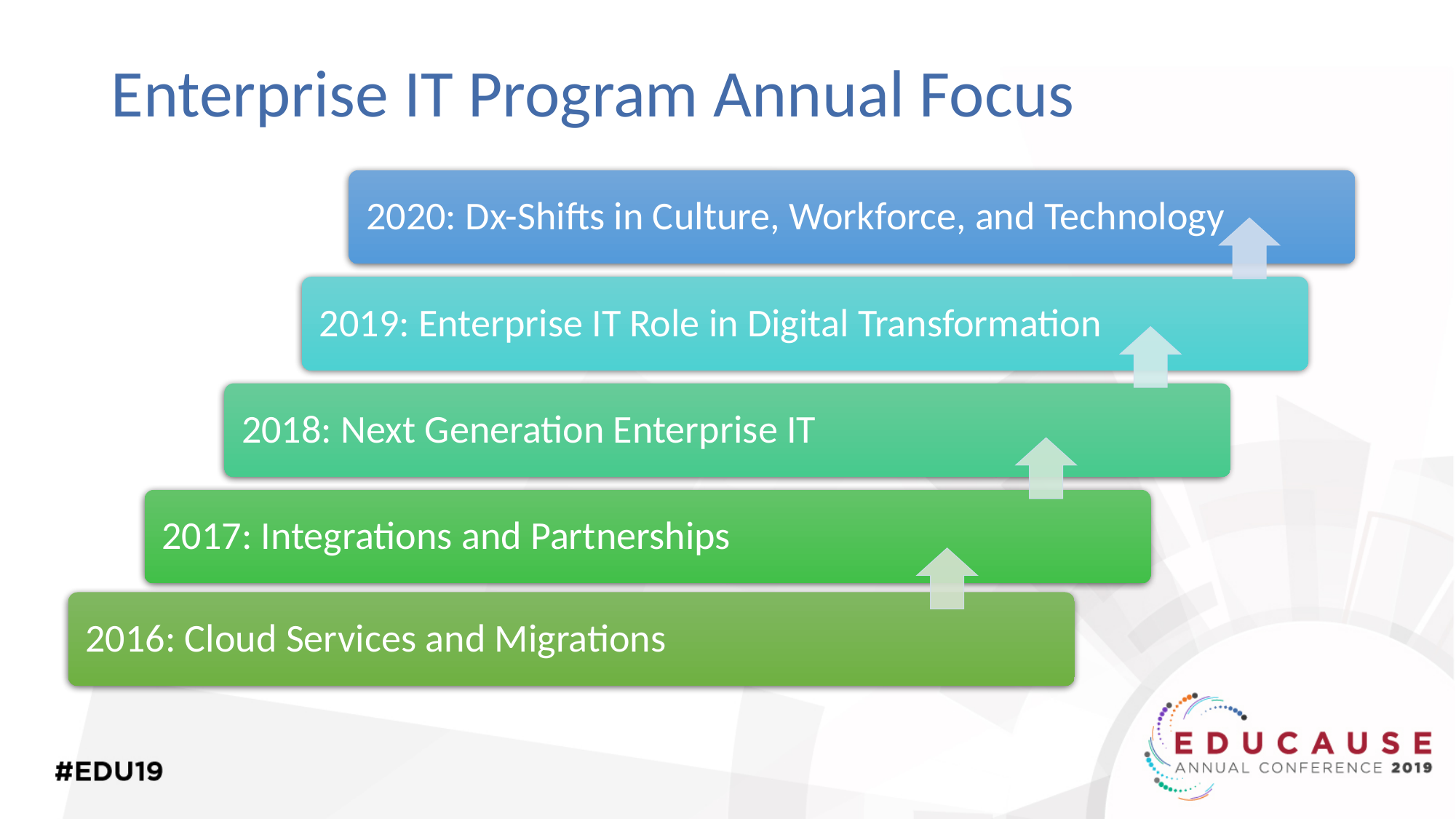

# Enterprise IT Program Annual Focus
2020: Dx-Shifts in Culture, Workforce, and Technology
2019: Enterprise IT Role in Digital Transformation
2018: Next Generation Enterprise IT
2017: Integrations and Partnerships
2016: Cloud Services and Migrations